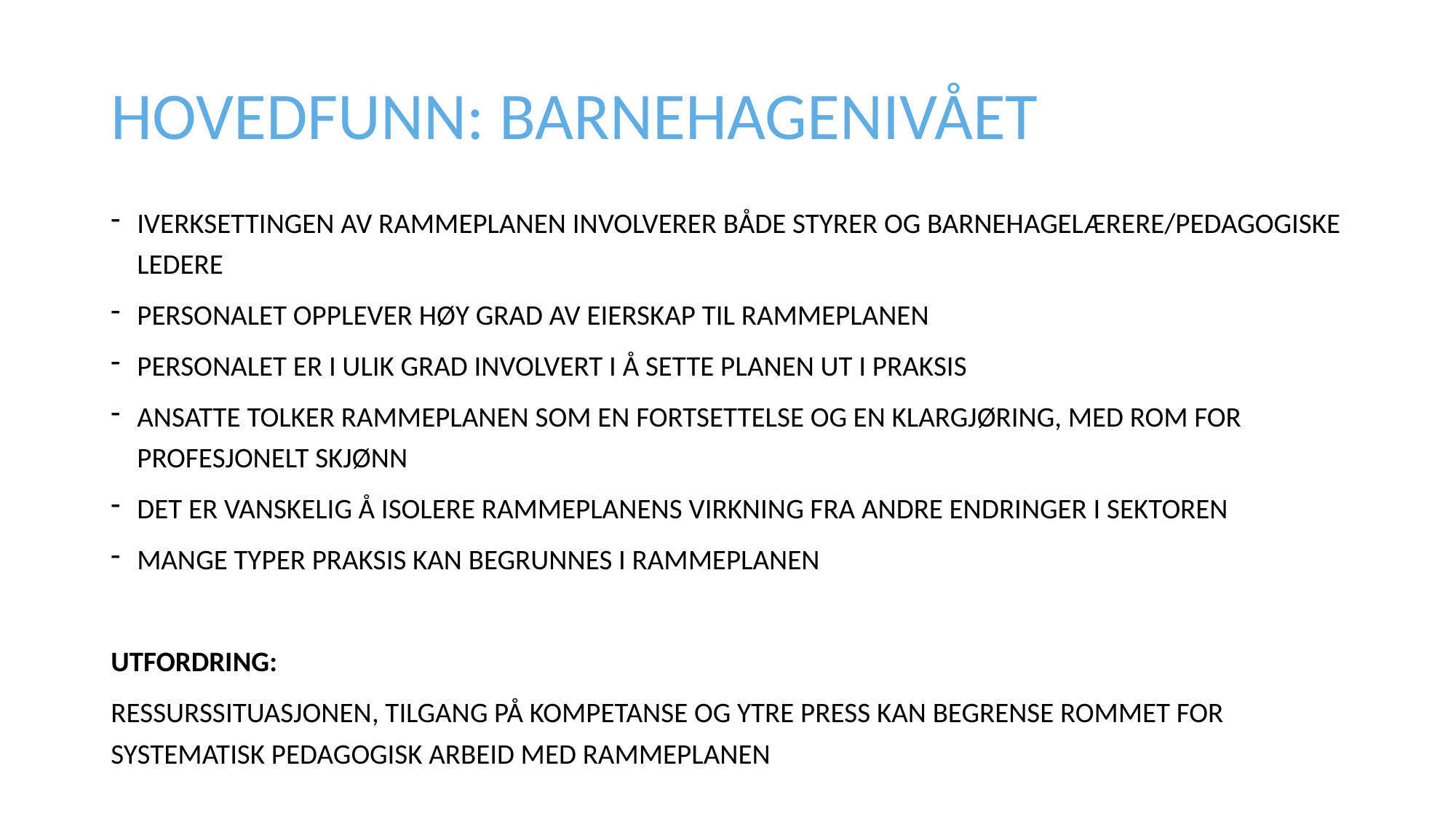

# HOVEDFUNN: BARNEHAGENIVÅET
IVERKSETTINGEN AV RAMMEPLANEN INVOLVERER BÅDE STYRER OG BARNEHAGELÆRERE/PEDAGOGISKE LEDERE
PERSONALET OPPLEVER HØY GRAD AV EIERSKAP TIL RAMMEPLANEN
PERSONALET ER I ULIK GRAD INVOLVERT I Å SETTE PLANEN UT I PRAKSIS
ANSATTE TOLKER RAMMEPLANEN SOM EN FORTSETTELSE OG EN KLARGJØRING, MED ROM FOR PROFESJONELT SKJØNN
DET ER VANSKELIG Å ISOLERE RAMMEPLANENS VIRKNING FRA ANDRE ENDRINGER I SEKTOREN
MANGE TYPER PRAKSIS KAN BEGRUNNES I RAMMEPLANEN

UTFORDRING:
RESSURSSITUASJONEN, TILGANG PÅ KOMPETANSE OG YTRE PRESS KAN BEGRENSE ROMMET FOR SYSTEMATISK PEDAGOGISK ARBEID MED RAMMEPLANEN